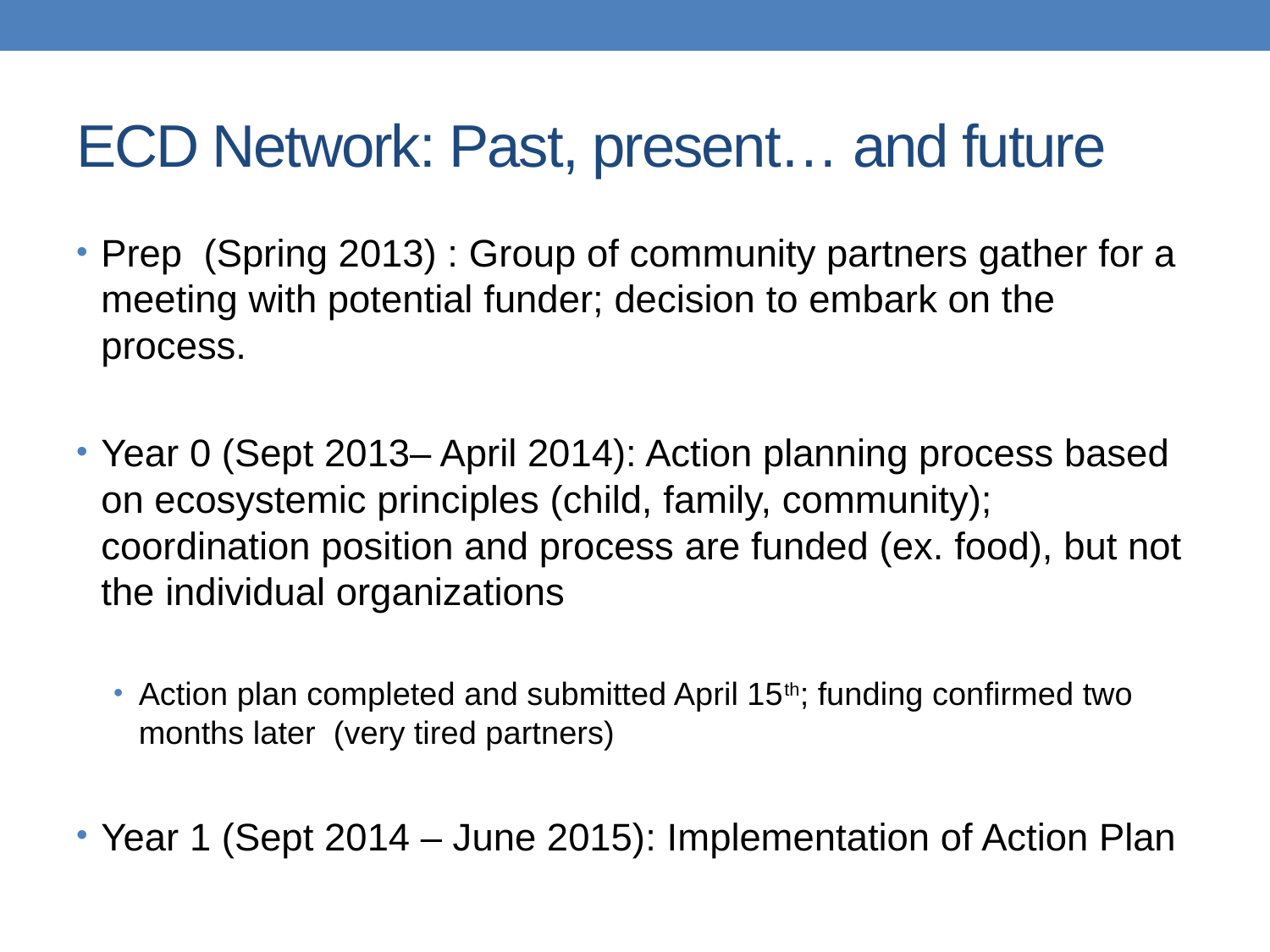

# ECD Network: Past, present… and future
Prep  (Spring 2013) : Group of community partners gather for a meeting with potential funder; decision to embark on the process.

Year 0 (Sept 2013– April 2014): Action planning process based on ecosystemic principles (child, family, community); coordination position and process are funded (ex. food), but not the individual organizations

Action plan completed and submitted April 15th; funding confirmed two months later  (very tired partners)

Year 1 (Sept 2014 – June 2015): Implementation of Action Plan